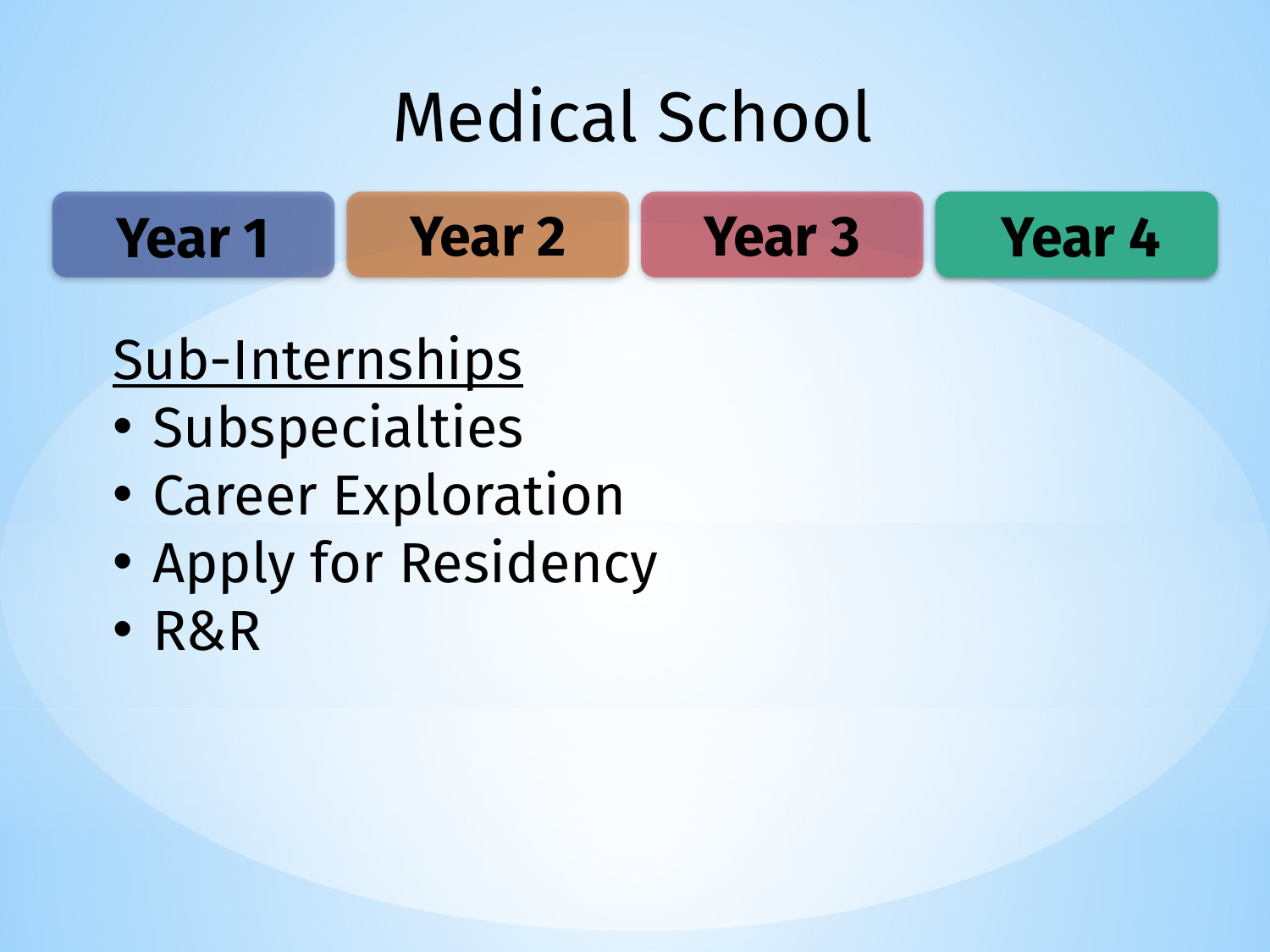

Medical School

Year 2
Year 3
Year 4
Year 1
Sub-Internships
Subspecialties
Career Exploration
Apply for Residency
R&R